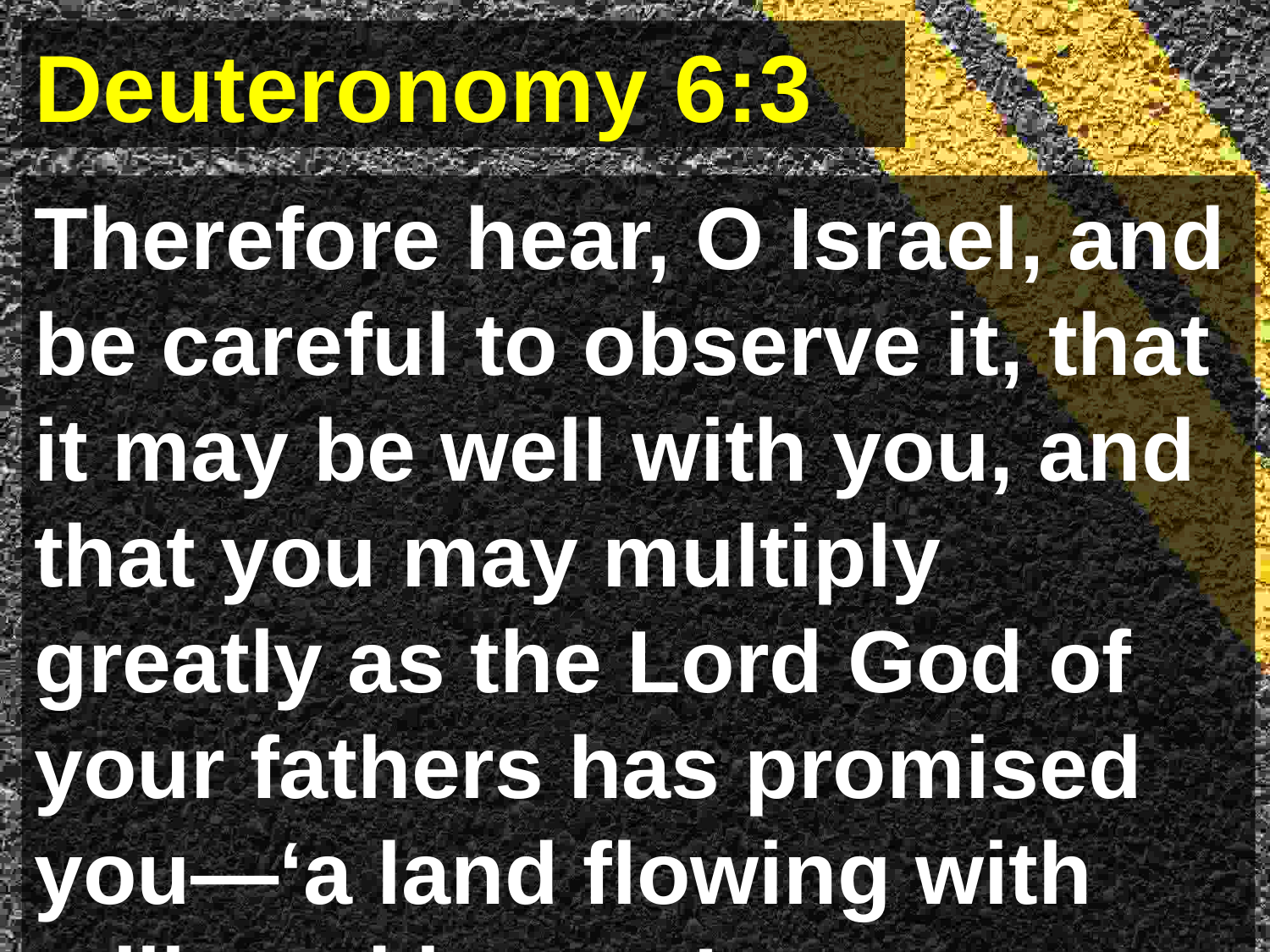

Deuteronomy 6:3
Therefore hear, O Israel, and be careful to observe it, that it may be well with you, and that you may multiply greatly as the Lord God of your fathers has promised you—‘a land flowing with milk and honey.’